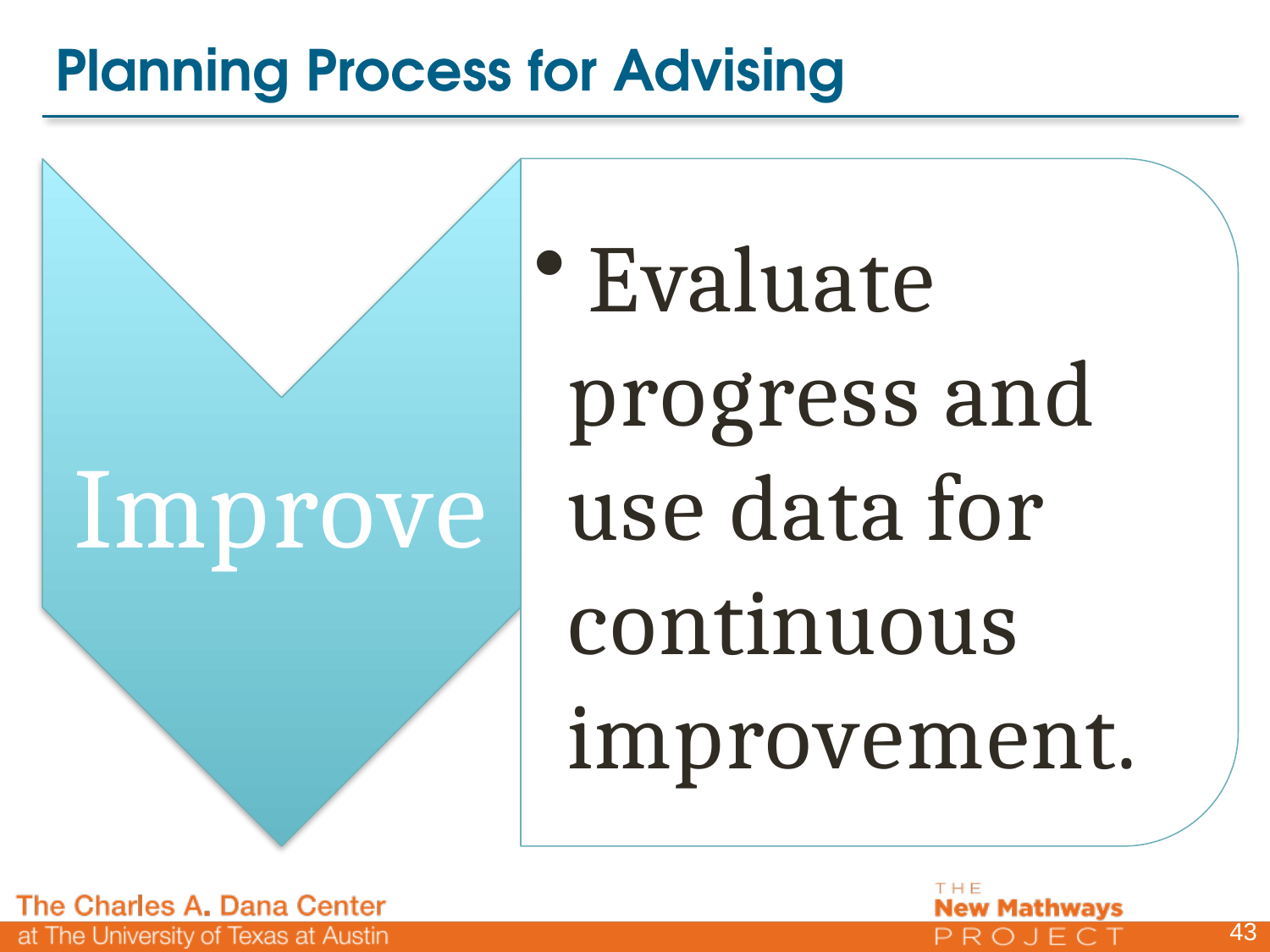

# Planning Process for Advising
Improve
43